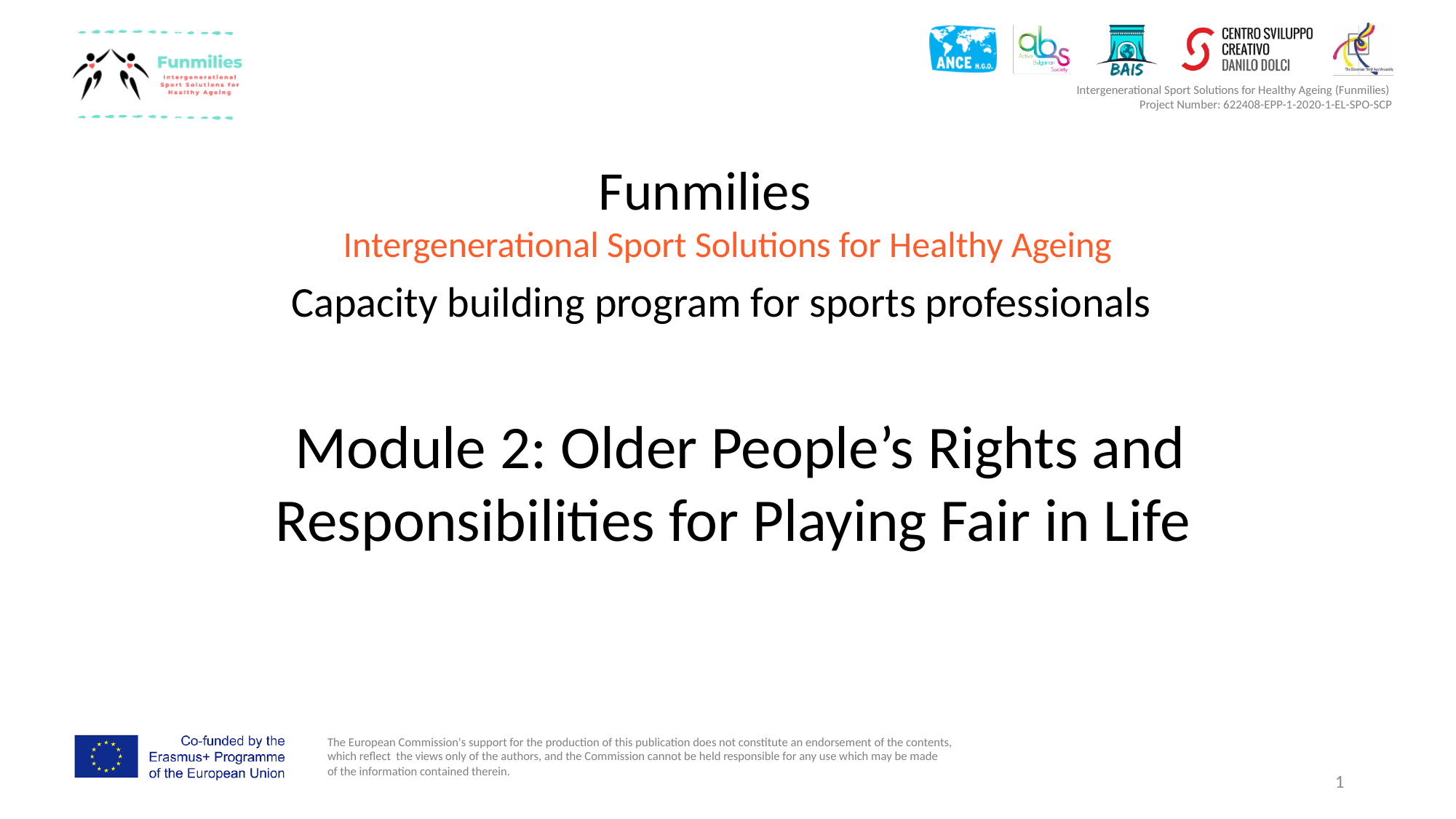

# Funmilies
Intergenerational Sport Solutions for Healthy Ageing
Capacity building program for sports professionals
Module 2: Older People’s Rights and Responsibilities for Playing Fair in Life
1